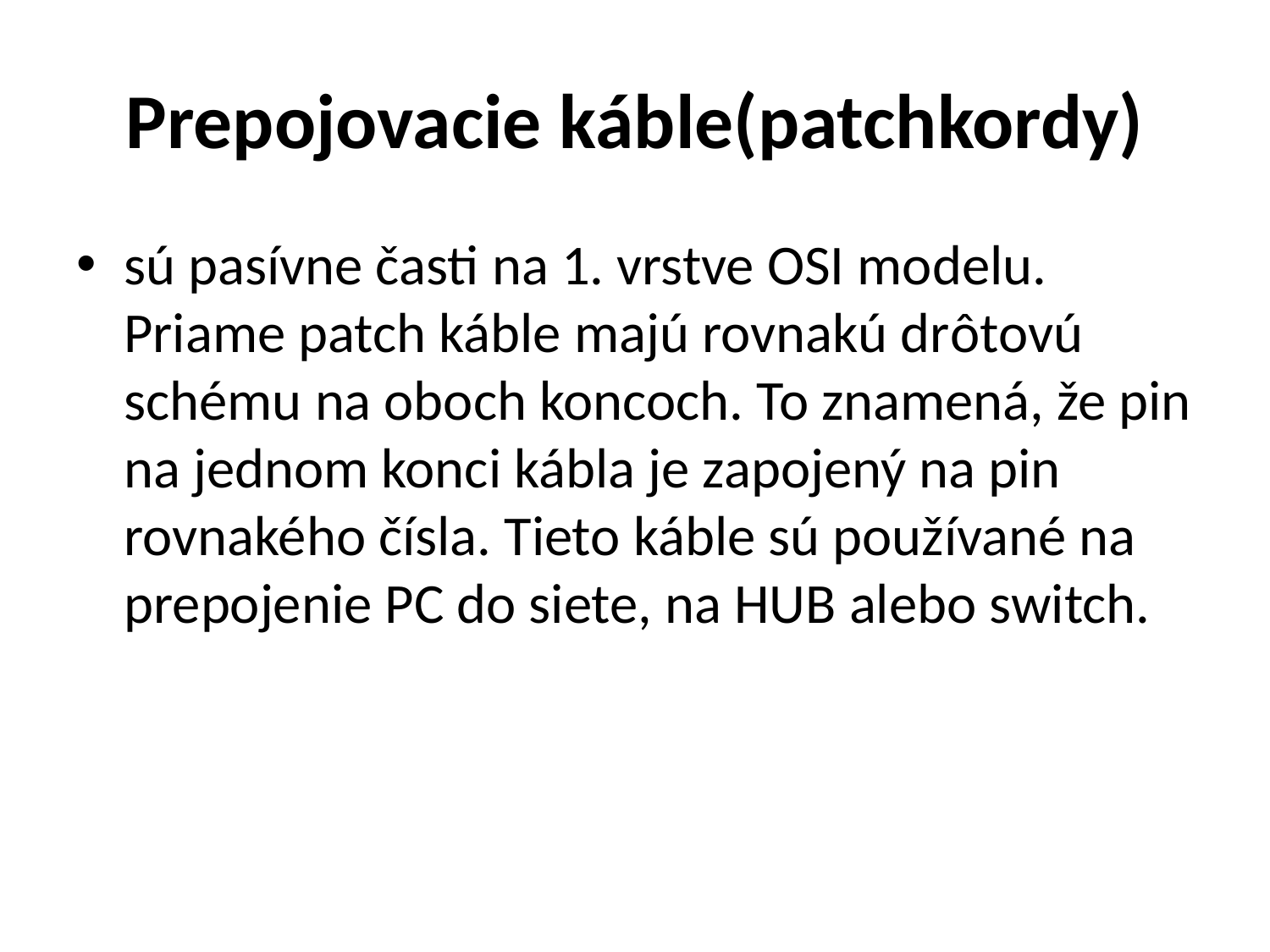

# Prepojovacie káble(patchkordy)
sú pasívne časti na 1. vrstve OSI modelu. Priame patch káble majú rovnakú drôtovú schému na oboch koncoch. To znamená, že pin na jednom konci kábla je zapojený na pin rovnakého čísla. Tieto káble sú používané na prepojenie PC do siete, na HUB alebo switch.